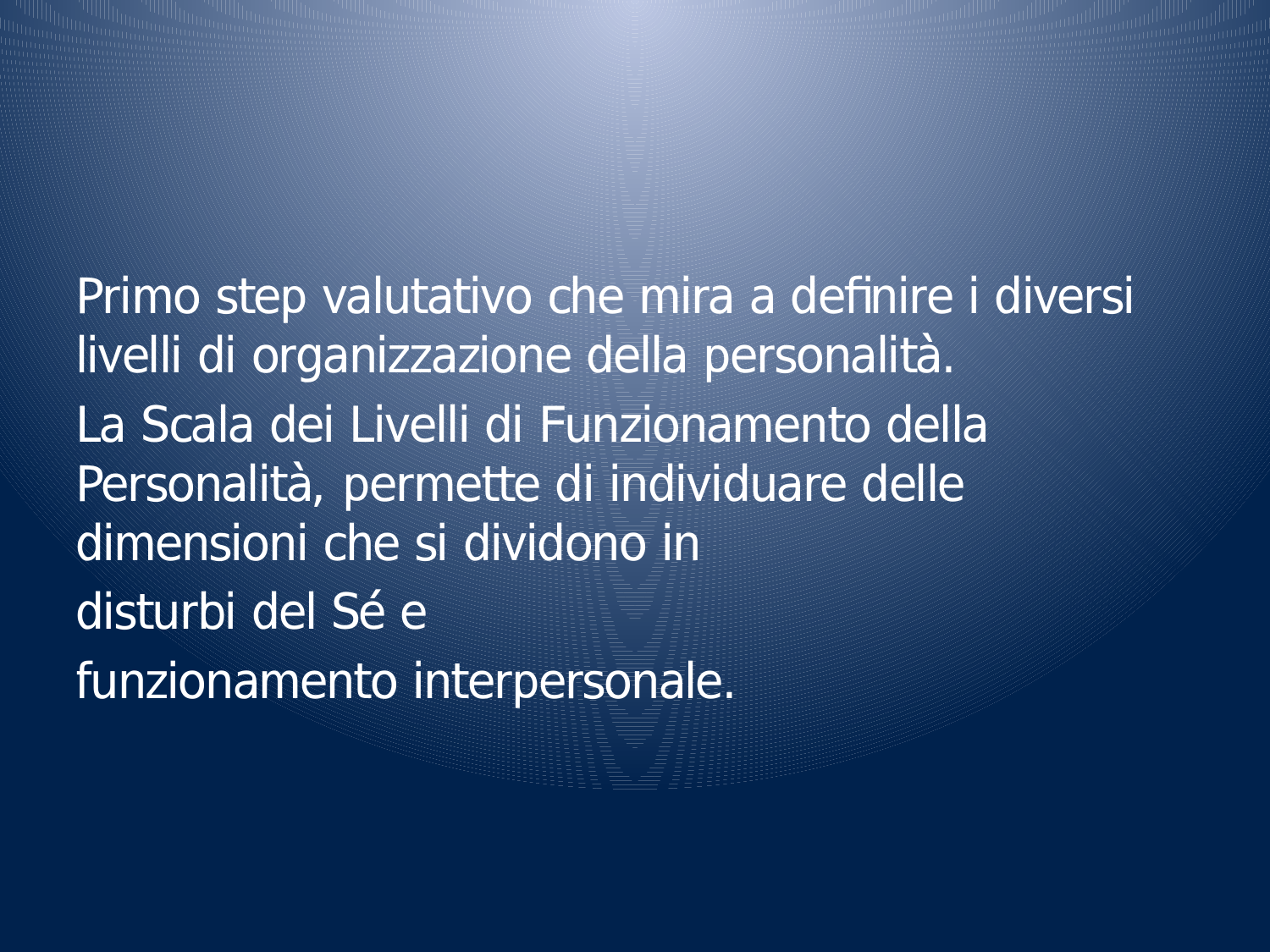

#
Primo step valutativo che mira a definire i diversi livelli di organizzazione della personalità.
La Scala dei Livelli di Funzionamento della Personalità, permette di individuare delle dimensioni che si dividono in
disturbi del Sé e
funzionamento interpersonale.